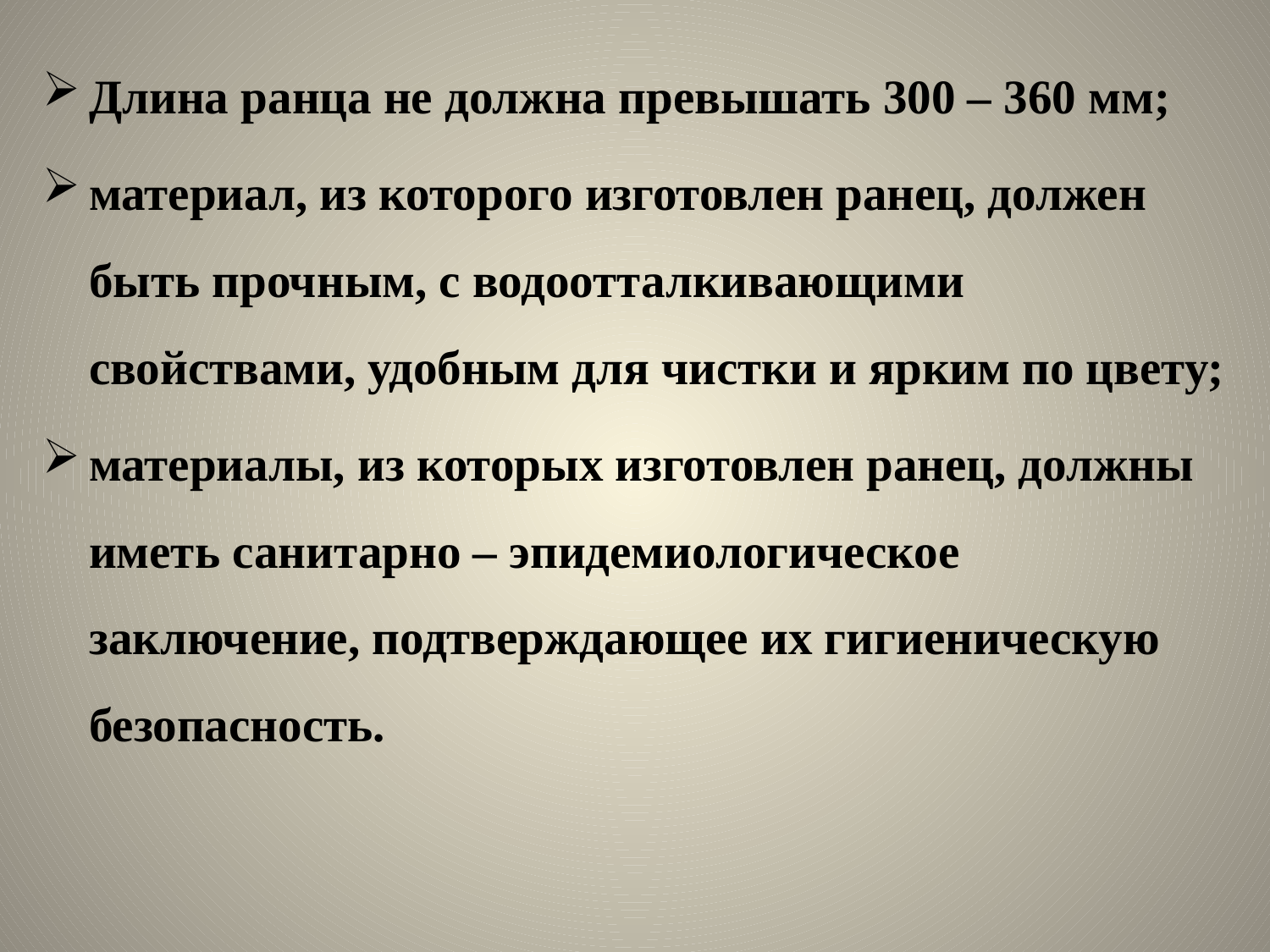

Длина ранца не должна превышать 300 – 360 мм;
материал, из которого изготовлен ранец, должен быть прочным, с водоотталкивающими свойствами, удобным для чистки и ярким по цвету;
материалы, из которых изготовлен ранец, должны иметь санитарно – эпидемиологическое заключение, подтверждающее их гигиеническую безопасность.